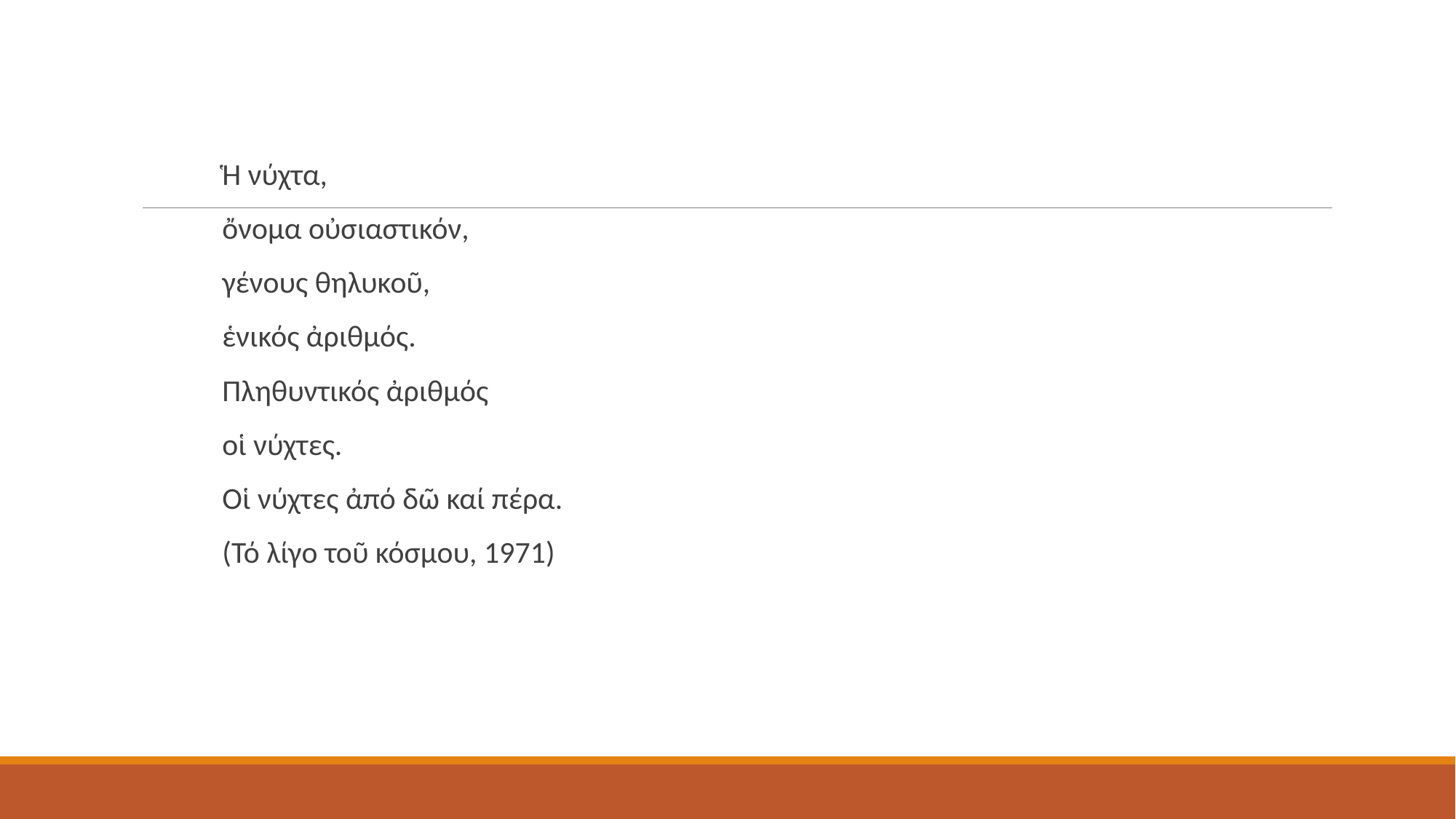

Ἡ νύχτα,
ὄνομα οὐσιαστικόν,
γένους θηλυκοῦ,
ἑνικός ἀριθμός.
Πληθυντικός ἀριθμός
οἱ νύχτες.
Οἱ νύχτες ἀπό δῶ καί πέρα.
(Τό λίγο τοῦ κόσμου, 1971)